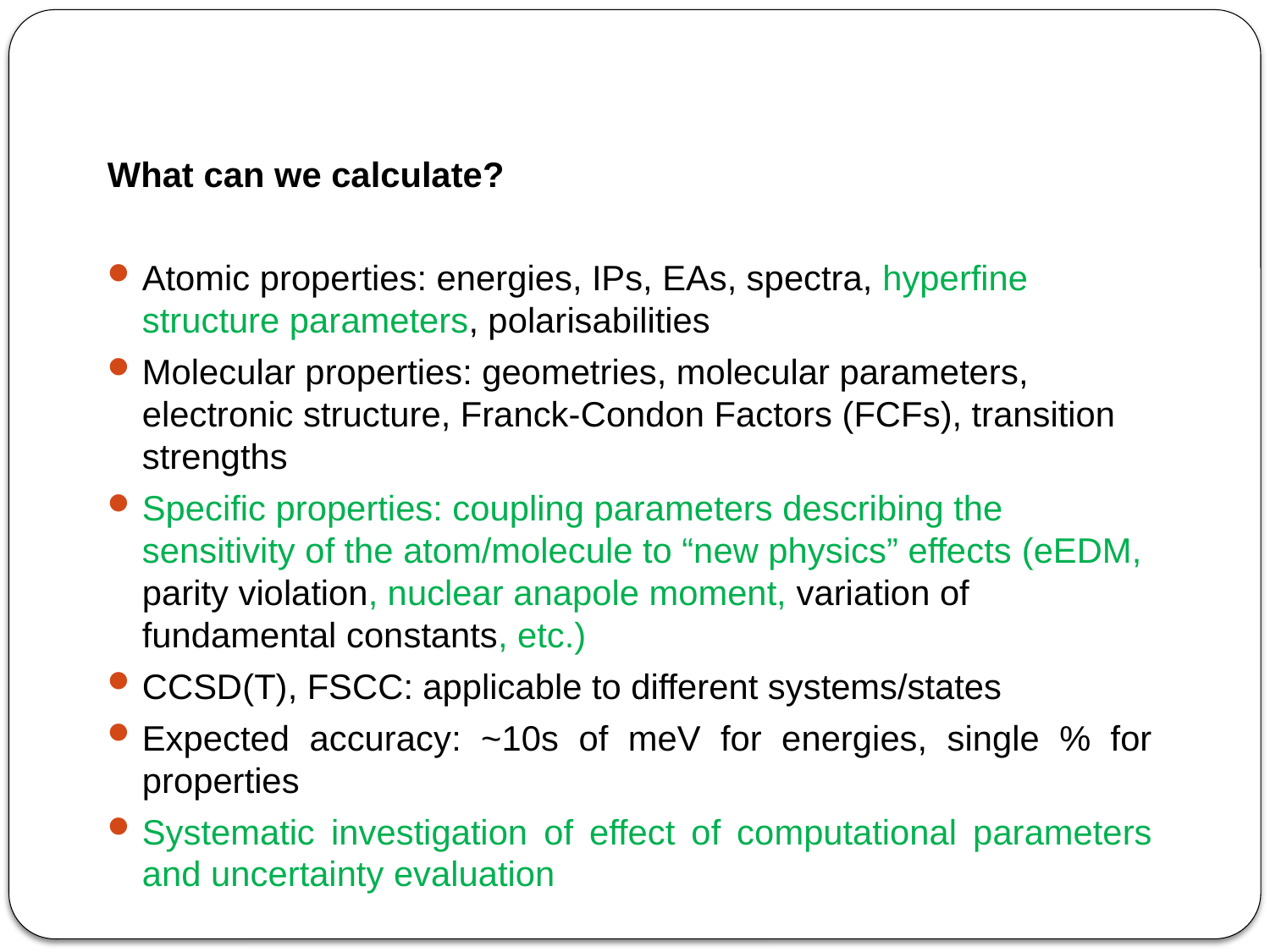

What can we calculate?

Atomic properties: energies, IPs, EAs, spectra, hyperfine structure parameters, polarisabilities
Molecular properties: geometries, molecular parameters, electronic structure, Franck-Condon Factors (FCFs), transition strengths
Specific properties: coupling parameters describing the sensitivity of the atom/molecule to “new physics” effects (eEDM, parity violation, nuclear anapole moment, variation of fundamental constants, etc.)
CCSD(T), FSCC: applicable to different systems/states
Expected accuracy: ~10s of meV for energies, single % for properties
Systematic investigation of effect of computational parameters and uncertainty evaluation